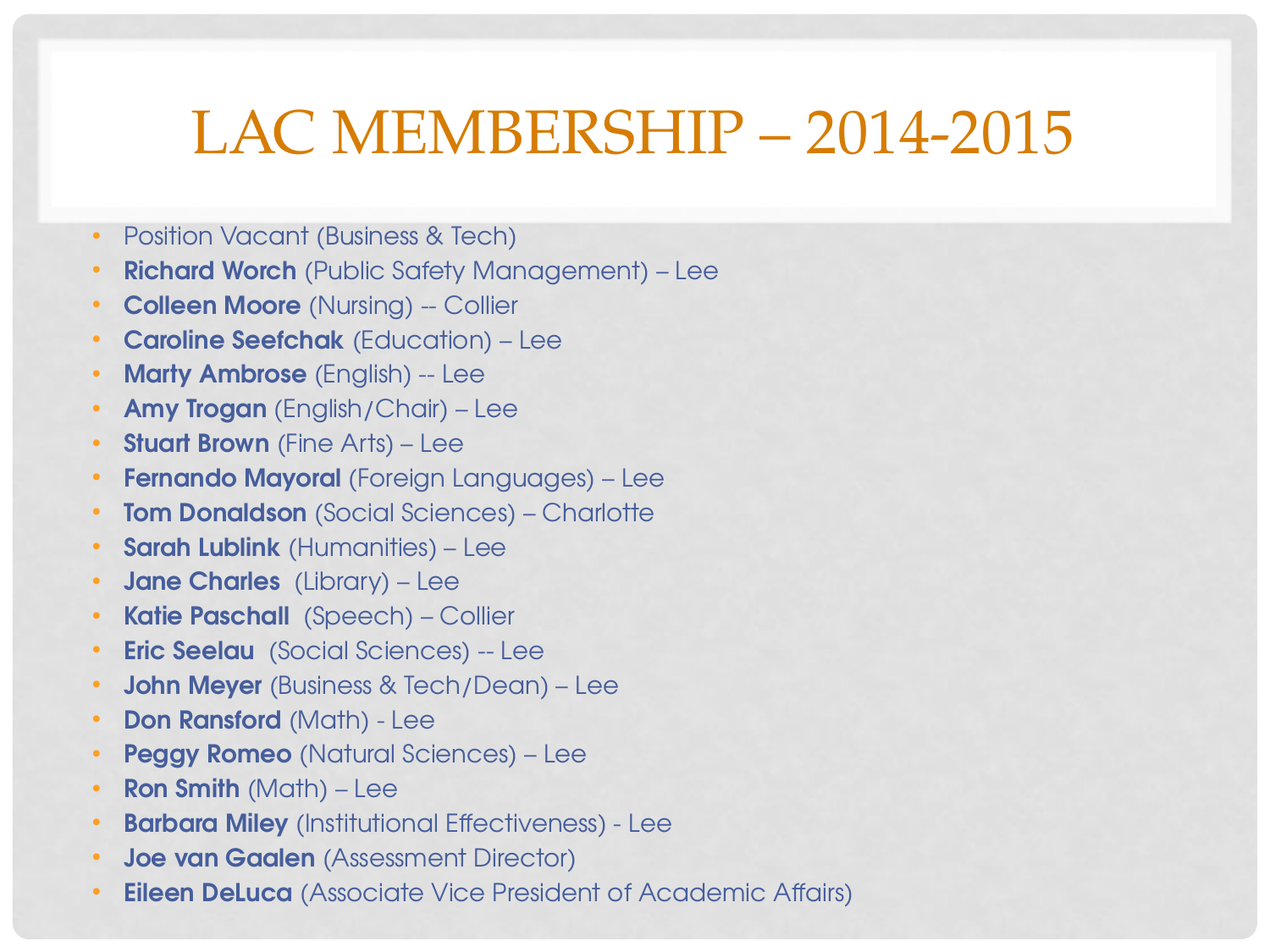

# Lac Membership – 2014-2015
Position Vacant (Business & Tech)
Richard Worch (Public Safety Management) – Lee
Colleen Moore (Nursing) -- Collier
Caroline Seefchak (Education) – Lee
Marty Ambrose (English) -- Lee
Amy Trogan (English/Chair) – Lee
Stuart Brown (Fine Arts) – Lee
Fernando Mayoral (Foreign Languages) – Lee
Tom Donaldson (Social Sciences) – Charlotte
Sarah Lublink (Humanities) – Lee
Jane Charles  (Library) – Lee
Katie Paschall  (Speech) – Collier
Eric Seelau  (Social Sciences) -- Lee
John Meyer (Business & Tech/Dean) – Lee
Don Ransford (Math) - Lee
Peggy Romeo (Natural Sciences) – Lee
Ron Smith (Math) – Lee
Barbara Miley (Institutional Effectiveness) - Lee
Joe van Gaalen (Assessment Director)
Eileen DeLuca (Associate Vice President of Academic Affairs)